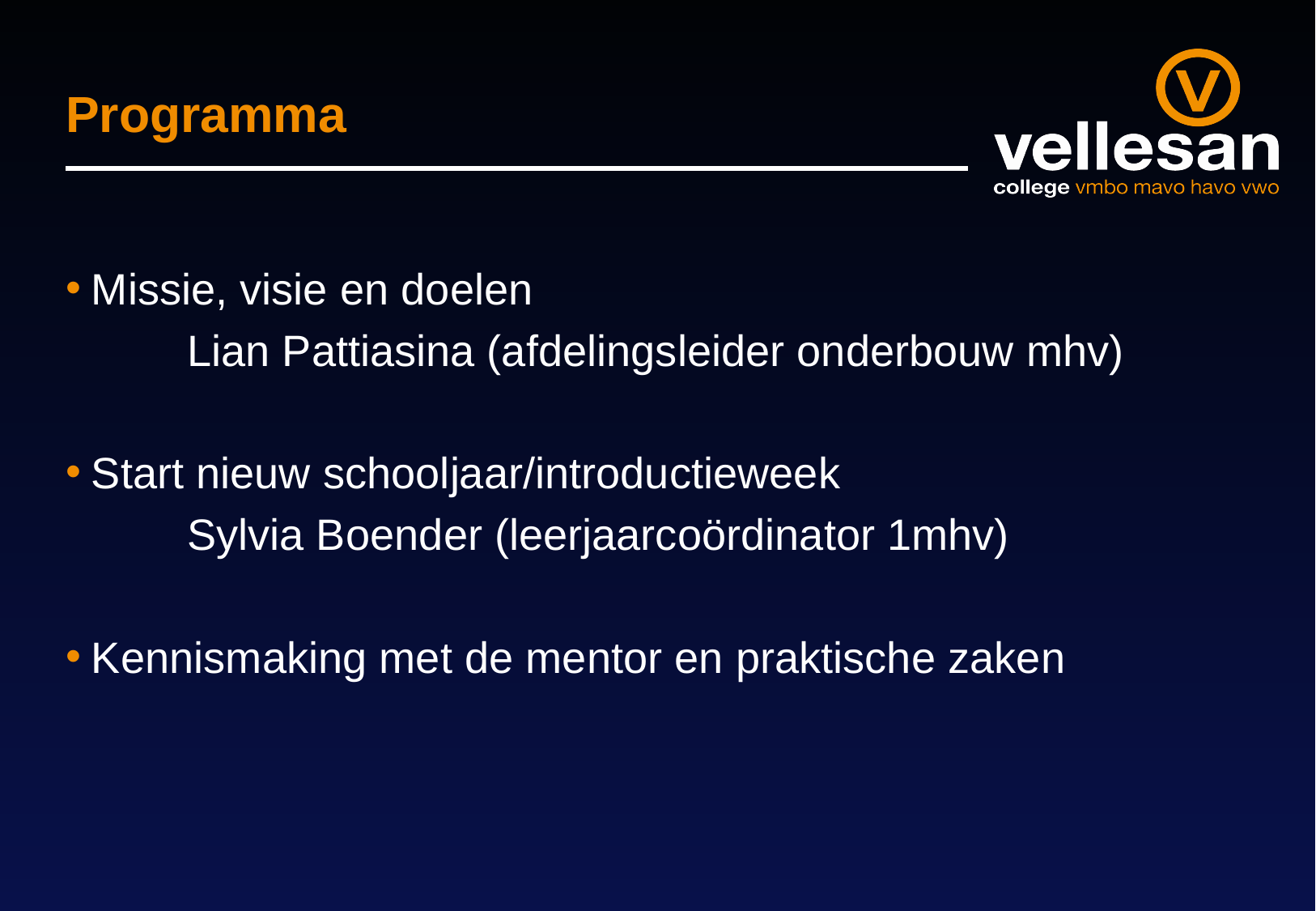

# Programma
Missie, visie en doelen
	Lian Pattiasina (afdelingsleider onderbouw mhv)

Start nieuw schooljaar/introductieweek
	Sylvia Boender (leerjaarcoördinator 1mhv)

Kennismaking met de mentor en praktische zaken